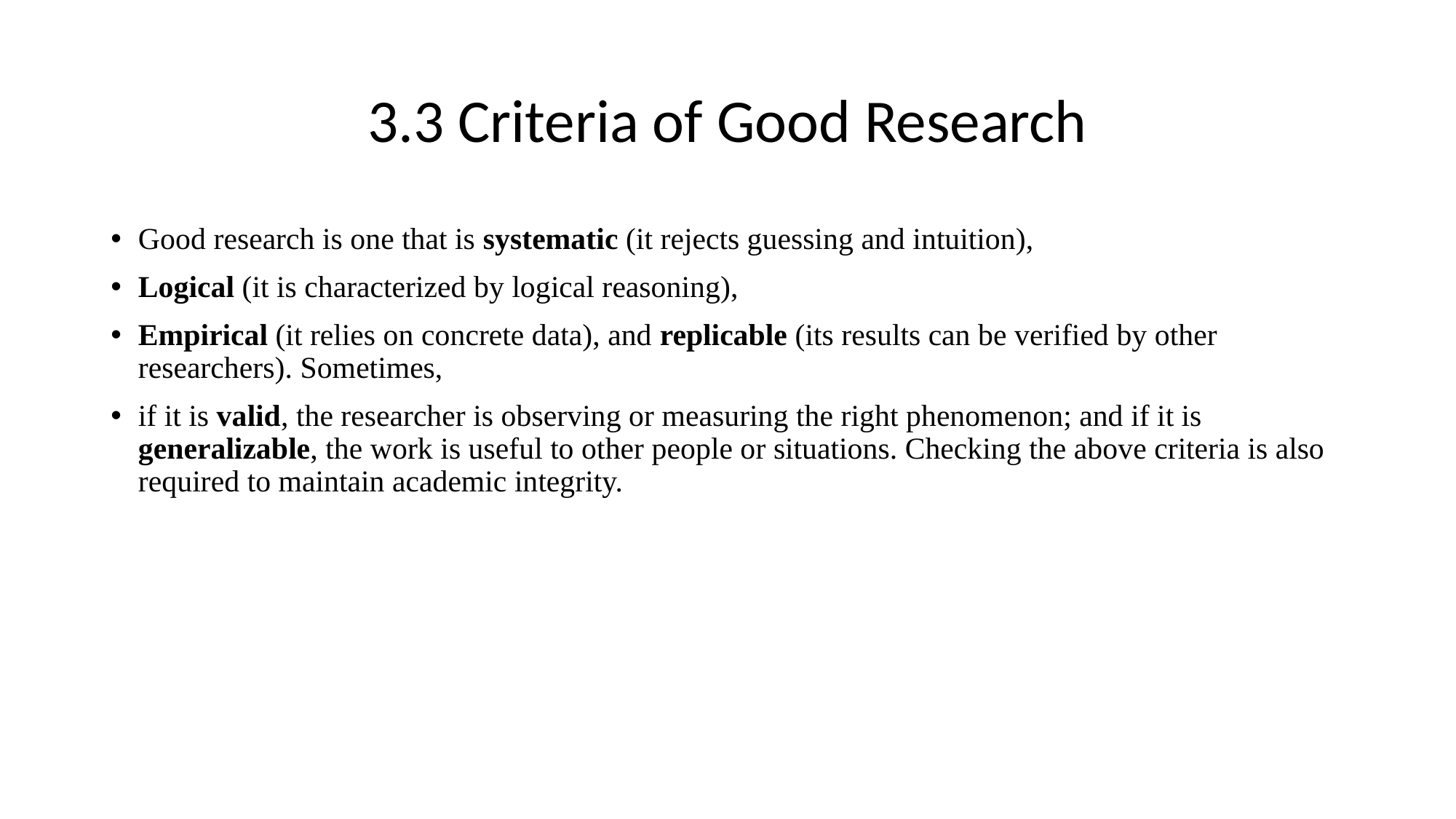

# 3.3 Criteria of Good Research
Good research is one that is systematic (it rejects guessing and intuition),
Logical (it is characterized by logical reasoning),
Empirical (it relies on concrete data), and replicable (its results can be verified by other researchers). Sometimes,
if it is valid, the researcher is observing or measuring the right phenomenon; and if it is generalizable, the work is useful to other people or situations. Checking the above criteria is also required to maintain academic integrity.